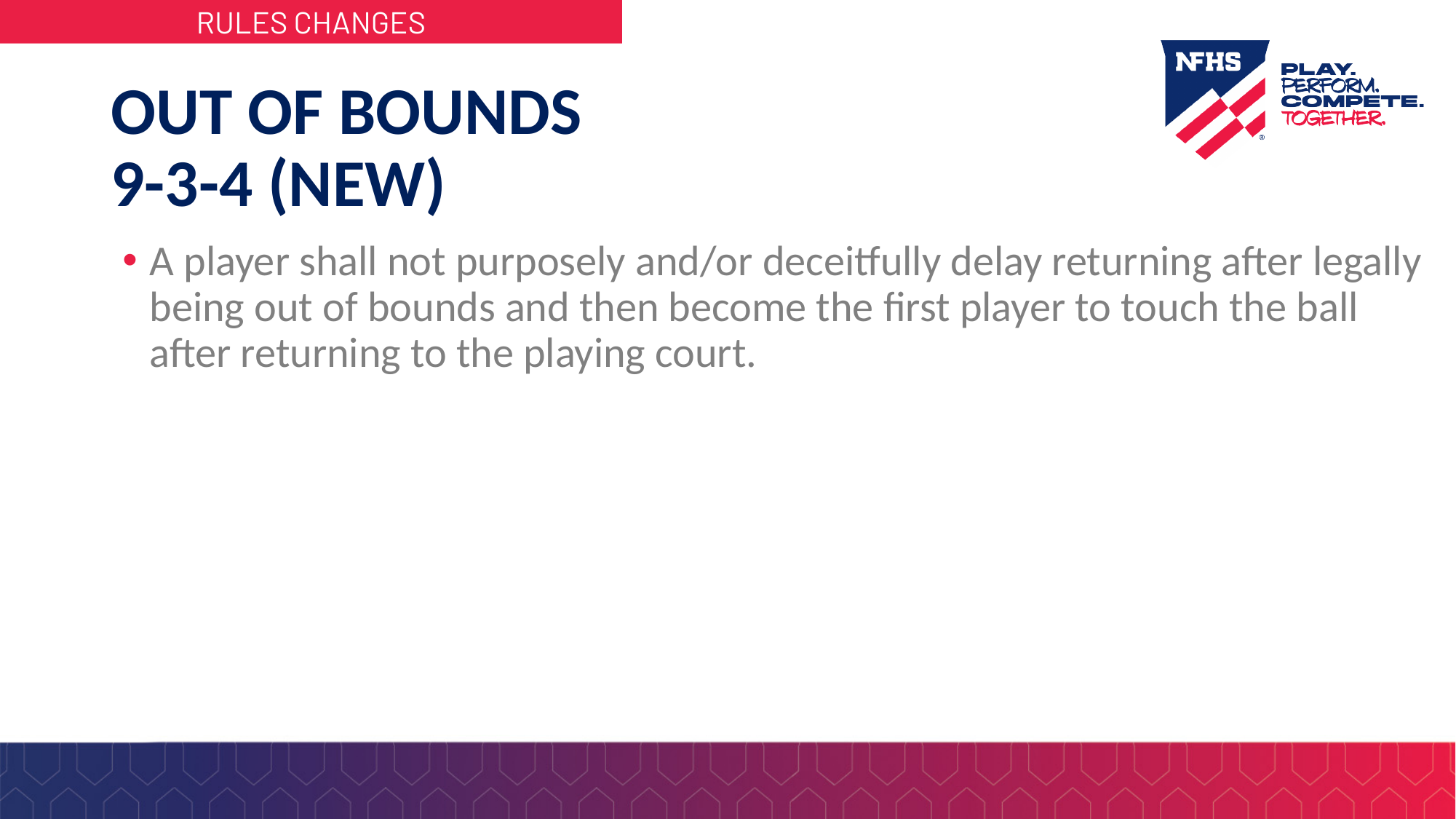

# OUT OF BOUNDS 9-3-4 (NEW)
A player shall not purposely and/or deceitfully delay returning after legally being out of bounds and then become the first player to touch the ball after returning to the playing court.